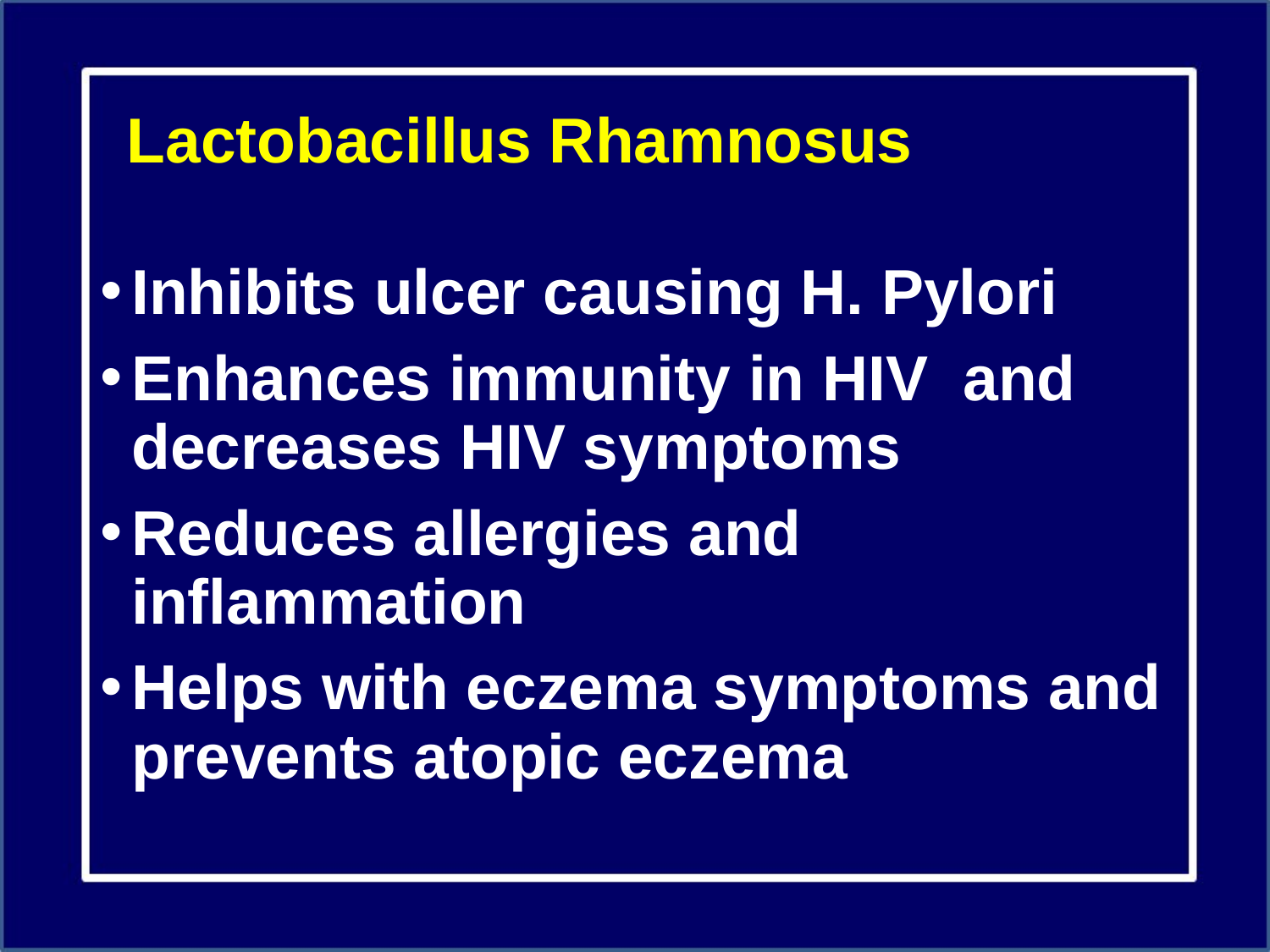

# Lactobacillus Rhamnosus
Inhibits ulcer causing H. Pylori
Enhances immunity in HIV  and decreases HIV symptoms
Reduces allergies and inflammation
Helps with eczema symptoms and prevents atopic eczema